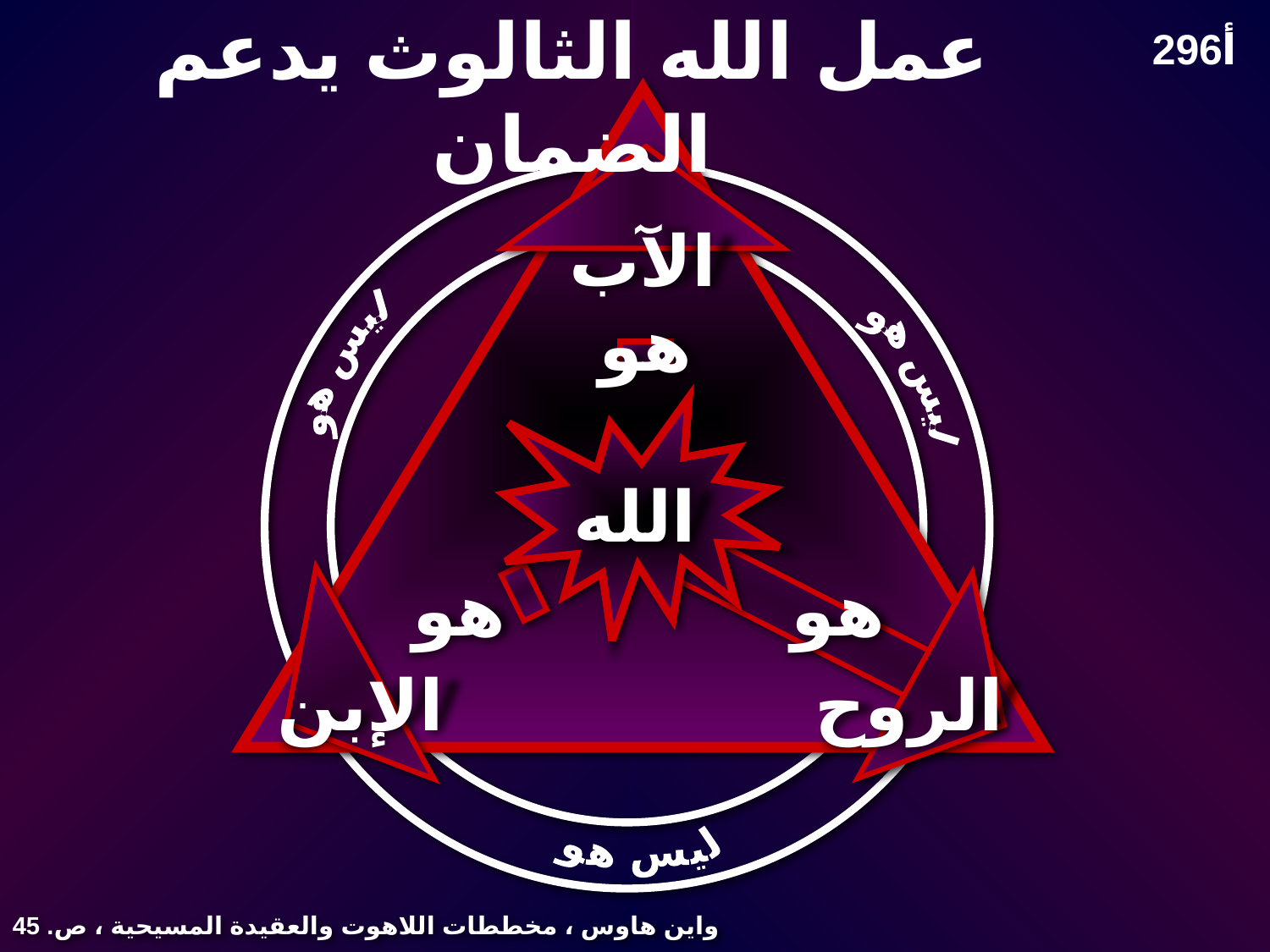

عمل الله الثالوث يدعم الضمان
296أ

الآب
هو

ليس هو
ليس هو

الله
هو
هو

الإبن
الروح
ليس هو
واين هاوس ، مخططات اللاهوت والعقيدة المسيحية ، ص. 45